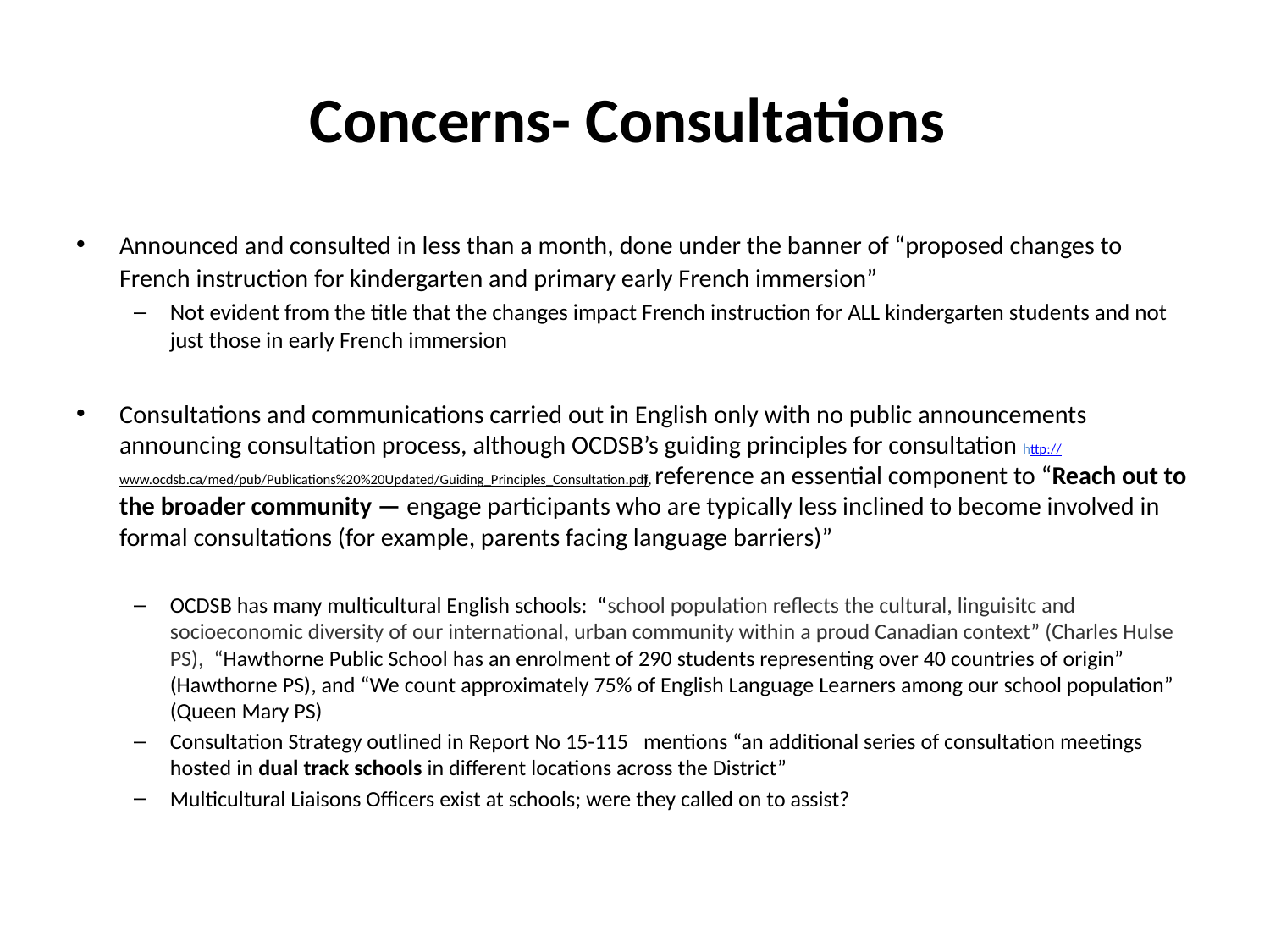

# Concerns- Consultations
Announced and consulted in less than a month, done under the banner of “proposed changes to French instruction for kindergarten and primary early French immersion”
Not evident from the title that the changes impact French instruction for ALL kindergarten students and not just those in early French immersion

Consultations and communications carried out in English only with no public announcements announcing consultation process, although OCDSB’s guiding principles for consultation http://www.ocdsb.ca/med/pub/Publications%20%20Updated/Guiding_Principles_Consultation.pdf), reference an essential component to “Reach out to the broader community — engage participants who are typically less inclined to become involved in formal consultations (for example, parents facing language barriers)”

OCDSB has many multicultural English schools:  “school population reflects the cultural, linguisitc and socioeconomic diversity of our international, urban community within a proud Canadian context” (Charles Hulse PS),  “Hawthorne Public School has an enrolment of 290 students representing over 40 countries of origin” (Hawthorne PS), and “We count approximately 75% of English Language Learners among our school population” (Queen Mary PS)
Consultation Strategy outlined in Report No 15-115   mentions “an additional series of consultation meetings hosted in dual track schools in different locations across the District”
Multicultural Liaisons Officers exist at schools; were they called on to assist?